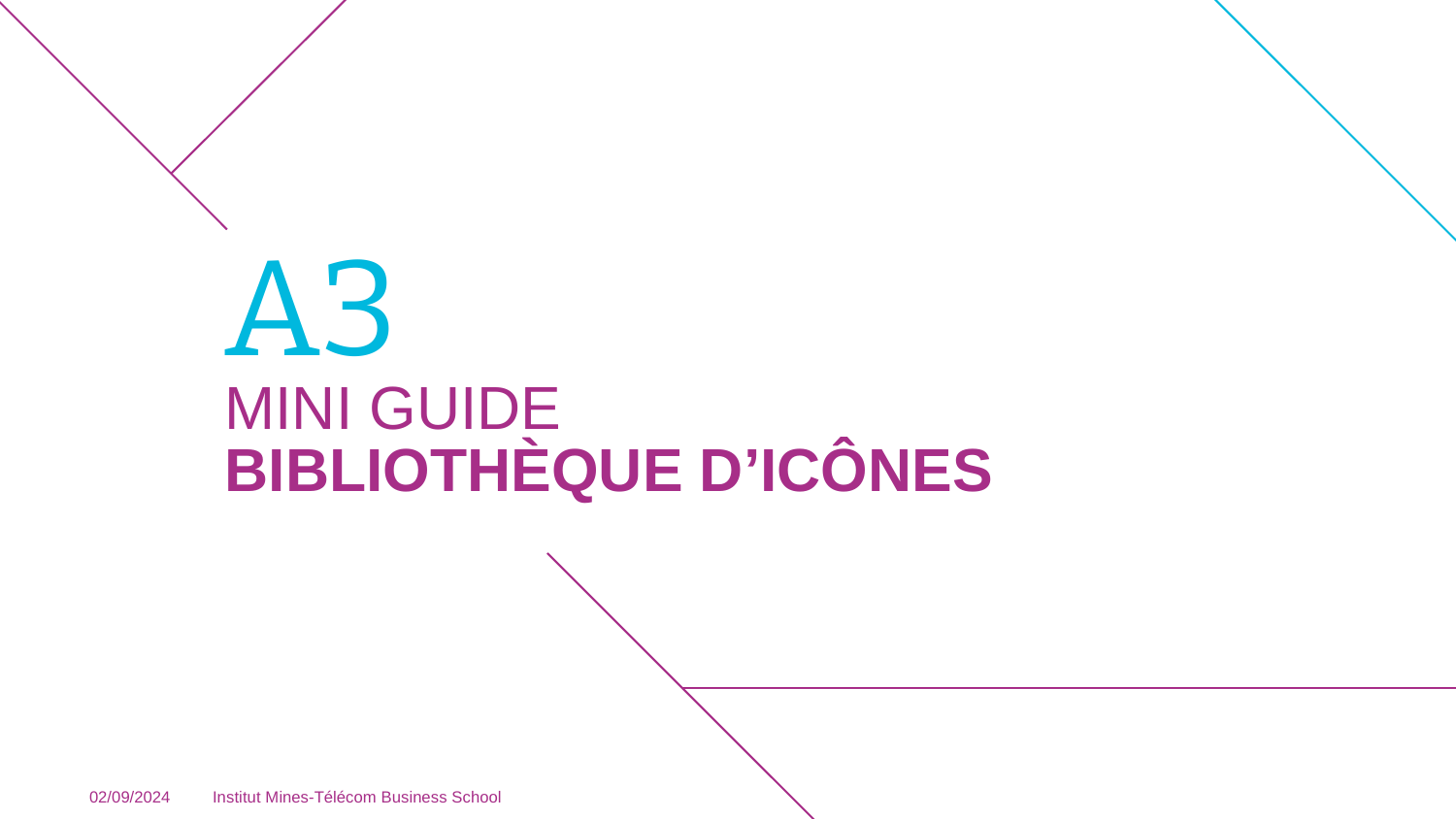

A3
# MINI GUIDE BIBLIOTHÈQUE D’ICÔNES
02/09/2024
Institut Mines-Télécom Business School
50